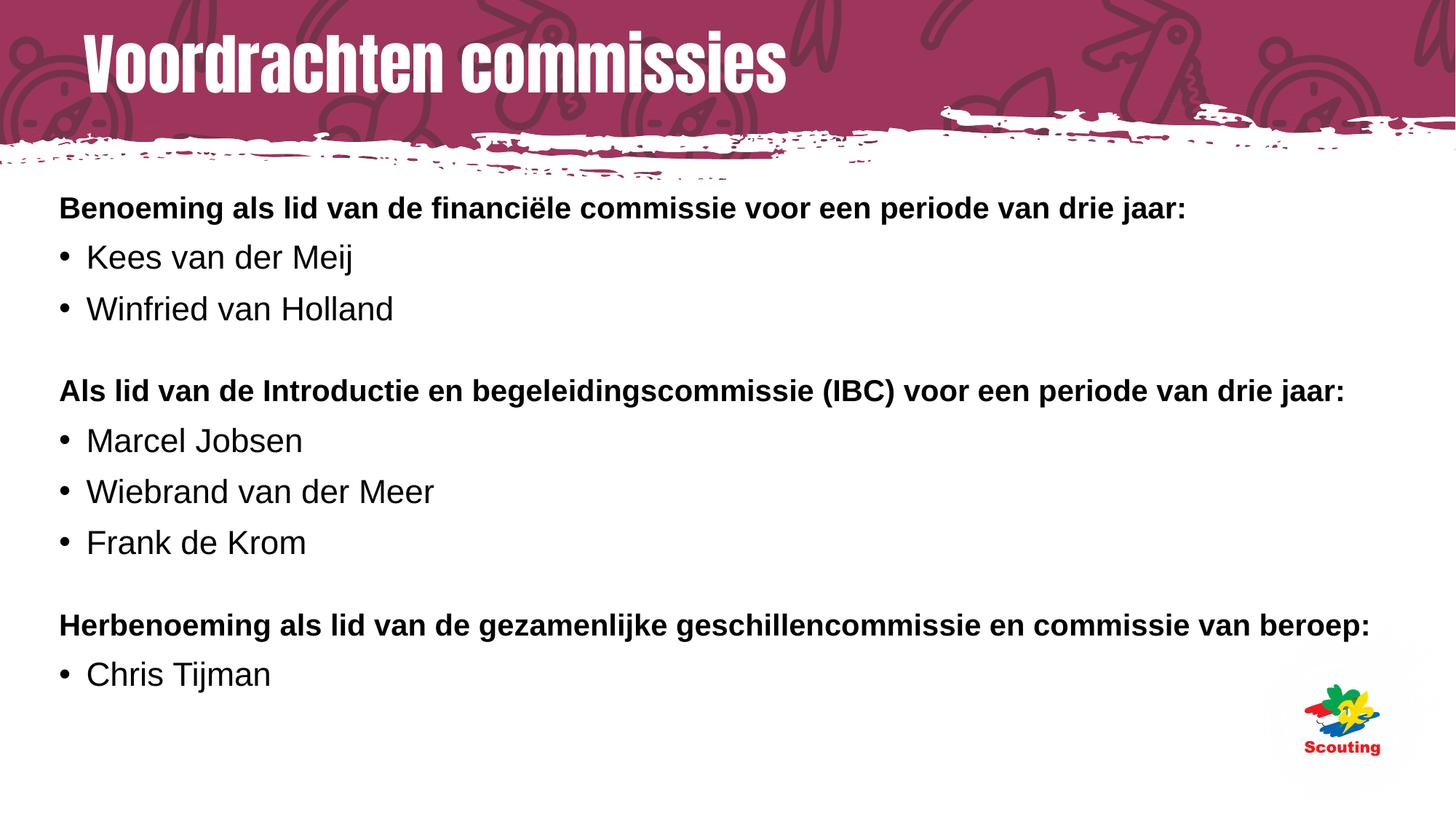

# Voordrachten commissies
Benoeming als lid van de financiële commissie voor een periode van drie jaar:
Kees van der Meij
Winfried van Holland
Als lid van de Introductie en begeleidingscommissie (IBC) voor een periode van drie jaar:
Marcel Jobsen
Wiebrand van der Meer
Frank de Krom
Herbenoeming als lid van de gezamenlijke geschillencommissie en commissie van beroep:
Chris Tijman